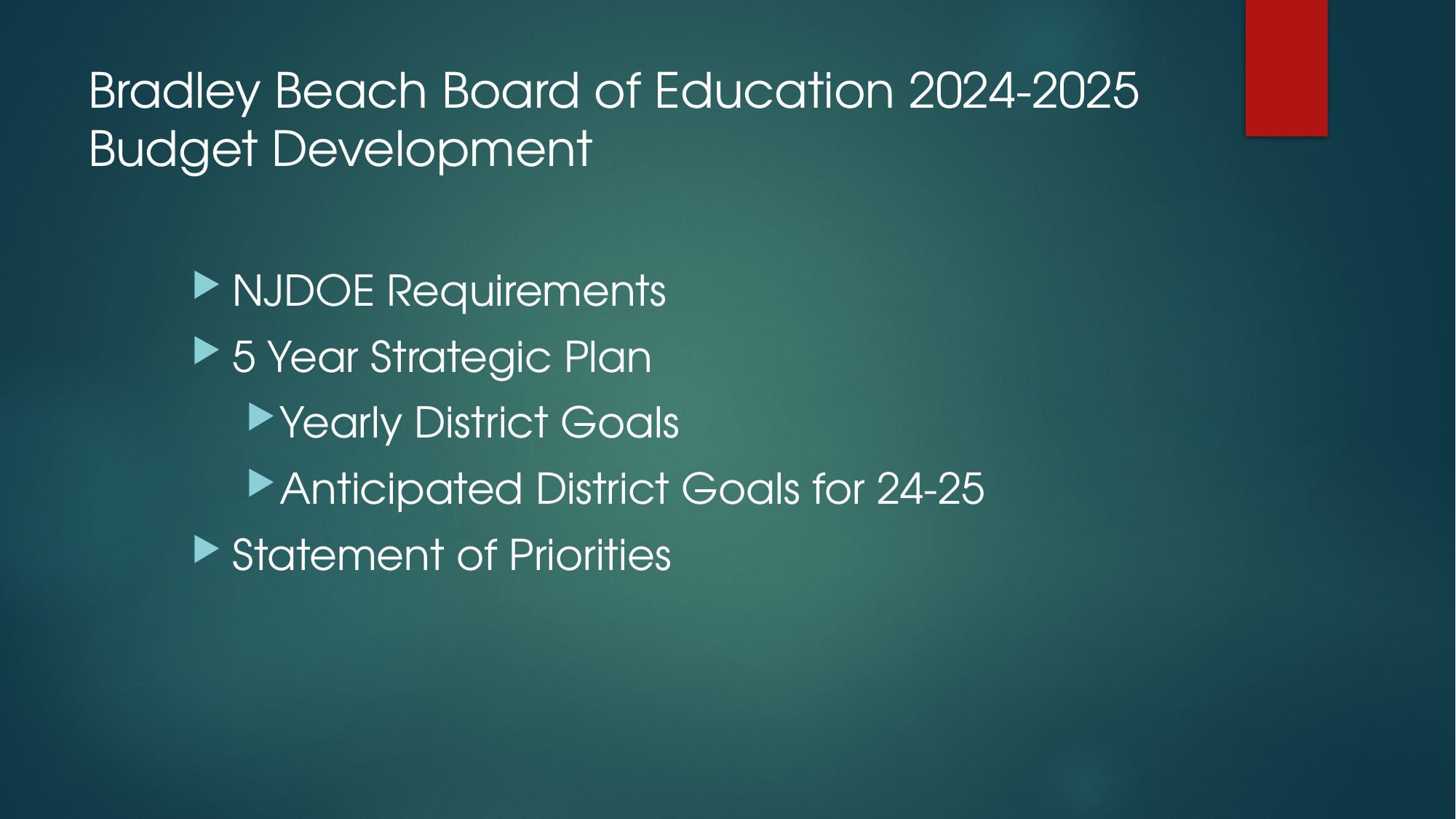

# Bradley Beach Board of Education 2024-2025 Budget Development

NJDOE Requirements
5 Year Strategic Plan
Yearly District Goals
Anticipated District Goals for 24-25
Statement of Priorities